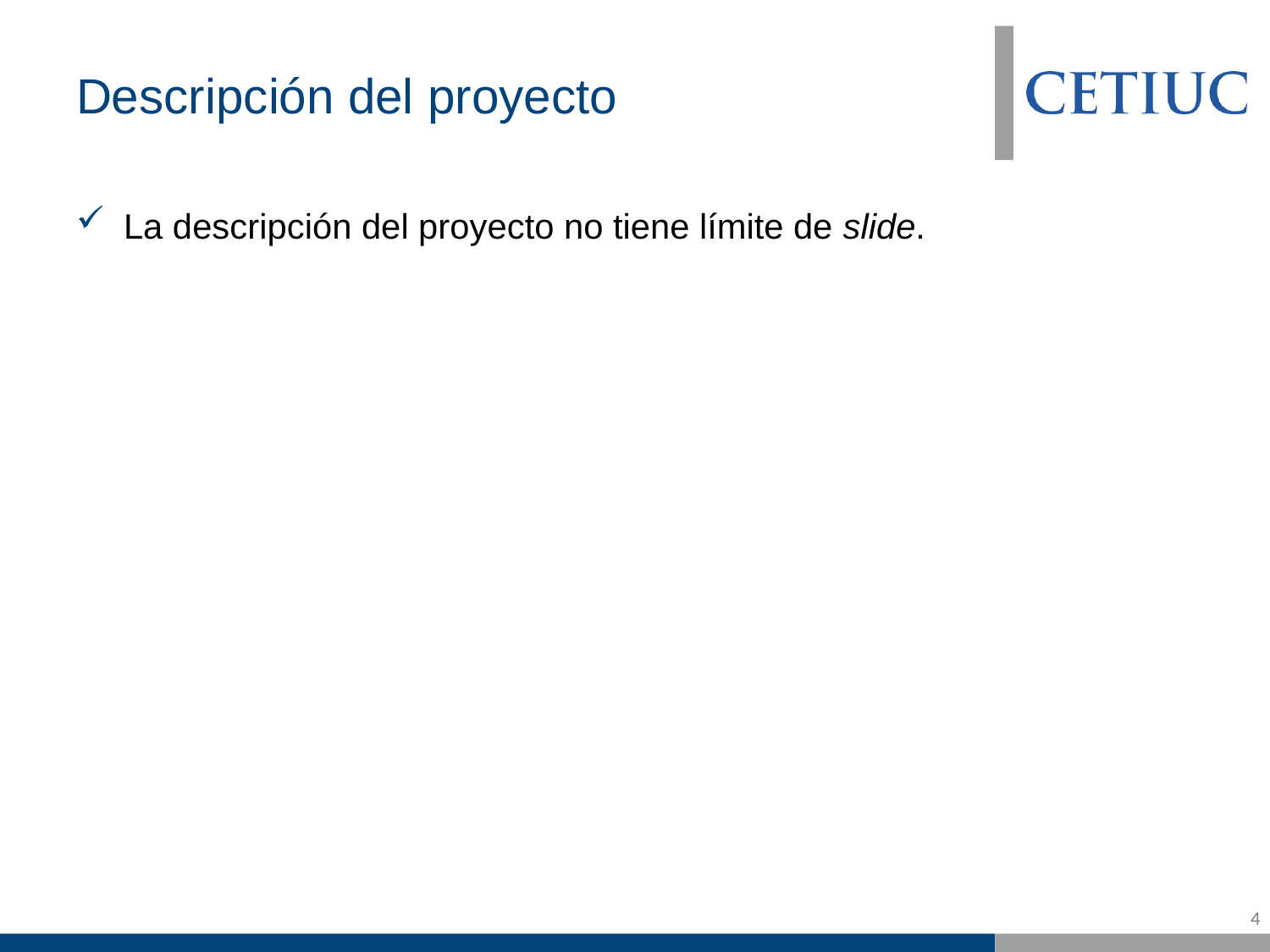

# Descripción del proyecto
La descripción del proyecto no tiene límite de slide.